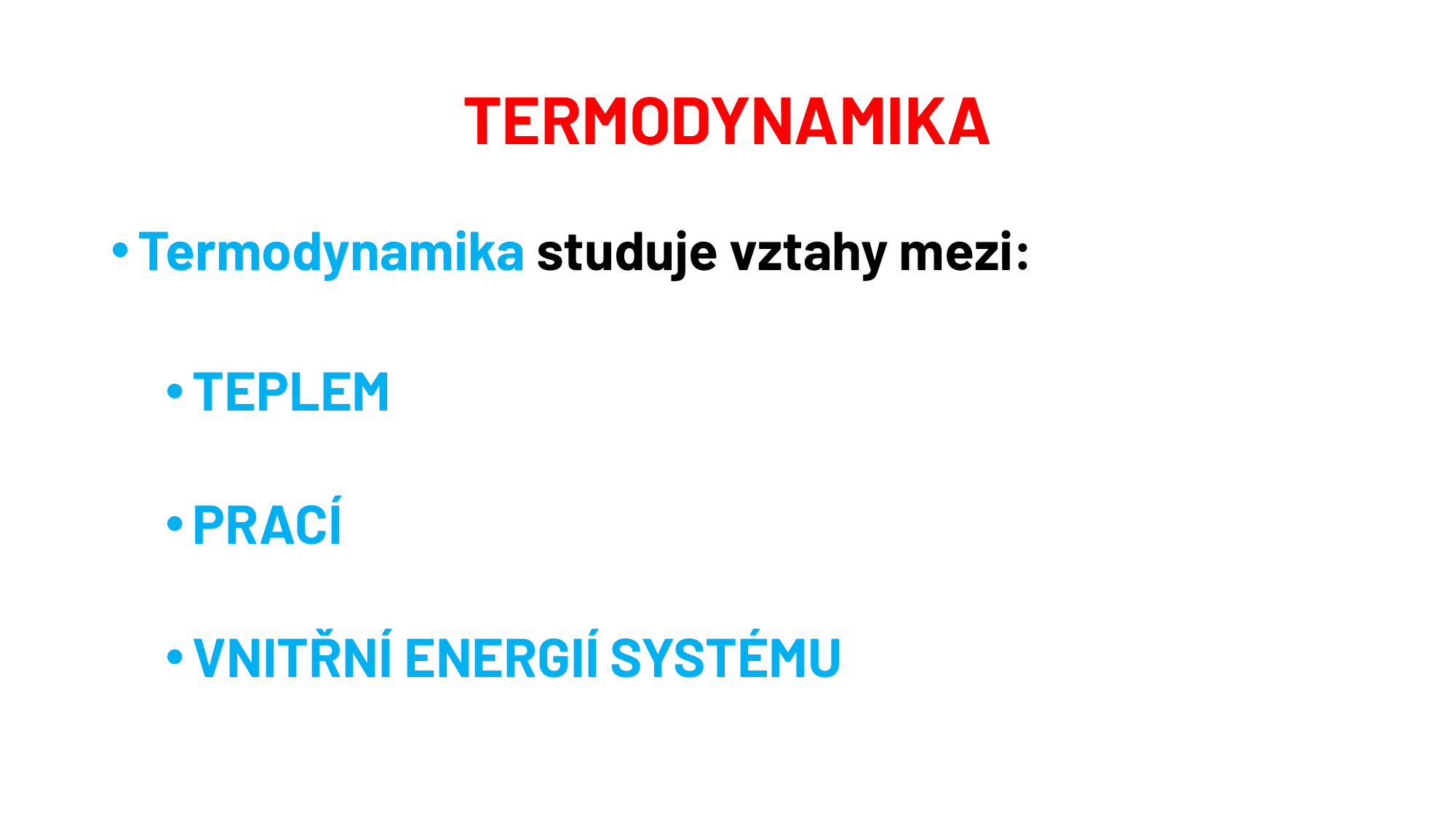

# TERMODYNAMIKA
Termodynamika studuje vztahy mezi:

TEPLEM

PRACÍ

VNITŘNÍ ENERGIÍ SYSTÉMU